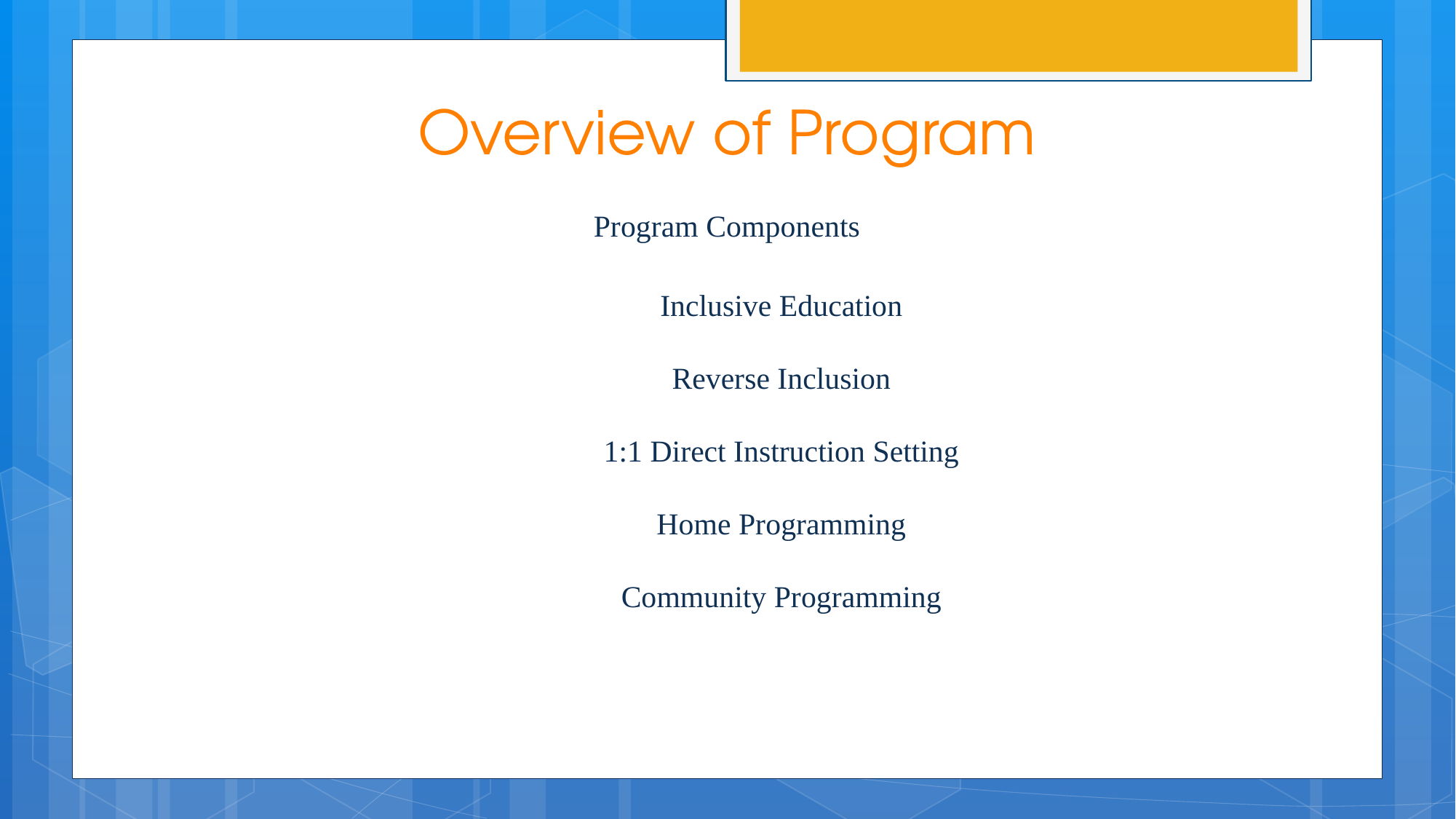

# Overview of Program
Program Components
	Inclusive Education
	Reverse Inclusion
	1:1 Direct Instruction Setting
	Home Programming
	Community Programming